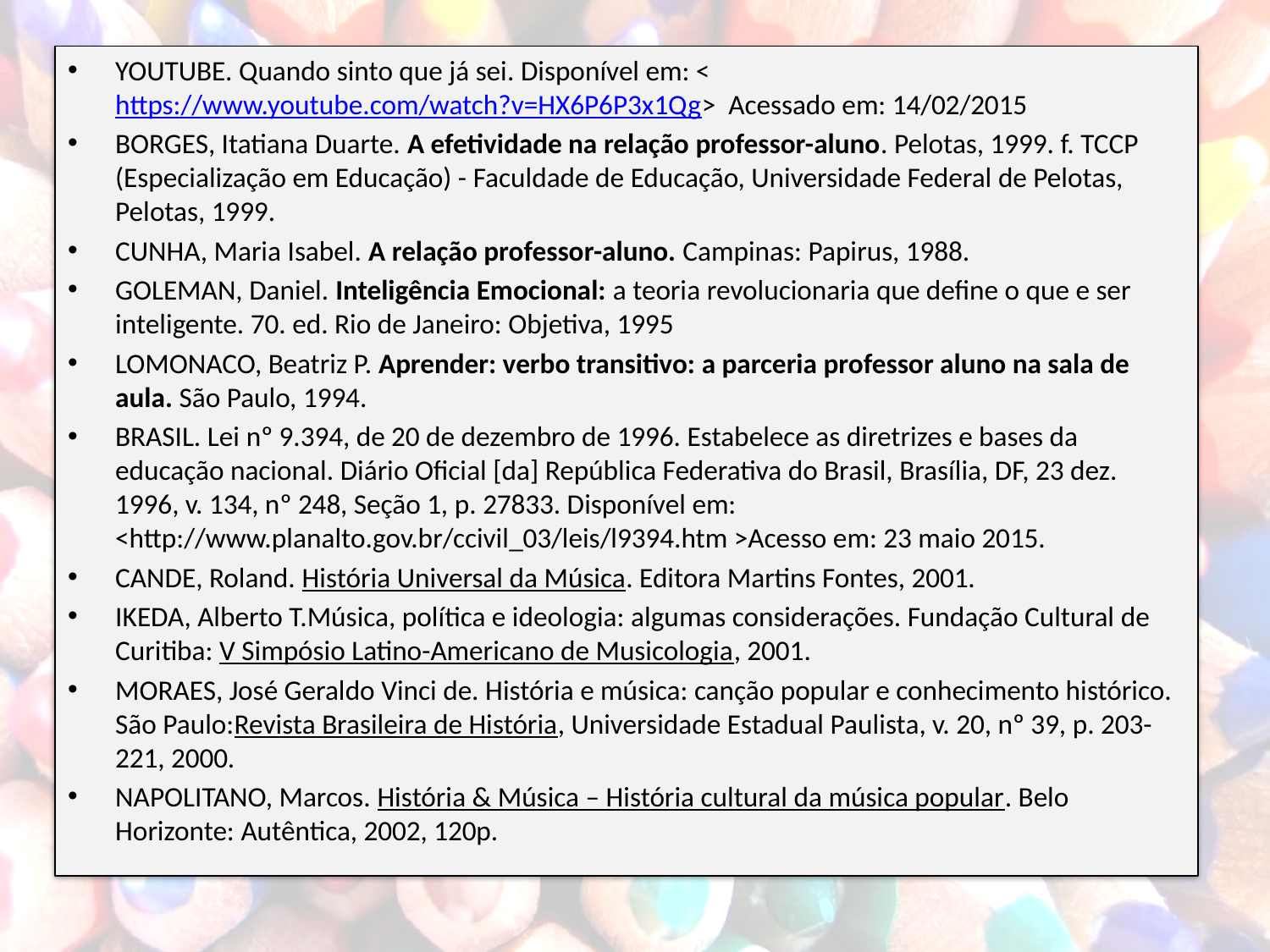

#
YOUTUBE. Quando sinto que já sei. Disponível em: <https://www.youtube.com/watch?v=HX6P6P3x1Qg>  Acessado em: 14/02/2015
BORGES, Itatiana Duarte. A efetividade na relação professor-aluno. Pelotas, 1999. f. TCCP (Especialização em Educação) - Faculdade de Educação, Universidade Federal de Pelotas, Pelotas, 1999.
CUNHA, Maria Isabel. A relação professor-aluno. Campinas: Papirus, 1988.
GOLEMAN, Daniel. Inteligência Emocional: a teoria revolucionaria que define o que e ser inteligente. 70. ed. Rio de Janeiro: Objetiva, 1995
LOMONACO, Beatriz P. Aprender: verbo transitivo: a parceria professor aluno na sala de aula. São Paulo, 1994.
BRASIL. Lei nº 9.394, de 20 de dezembro de 1996. Estabelece as diretrizes e bases da educação nacional. Diário Oficial [da] República Federativa do Brasil, Brasília, DF, 23 dez. 1996, v. 134, nº 248, Seção 1, p. 27833. Disponível em: <http://www.planalto.gov.br/ccivil_03/leis/l9394.htm >Acesso em: 23 maio 2015.
CANDE, Roland. História Universal da Música. Editora Martins Fontes, 2001.
IKEDA, Alberto T.Música, política e ideologia: algumas considerações. Fundação Cultural de Curitiba: V Simpósio Latino-Americano de Musicologia, 2001.
MORAES, José Geraldo Vinci de. História e música: canção popular e conhecimento histórico. São Paulo:Revista Brasileira de História, Universidade Estadual Paulista, v. 20, nº 39, p. 203-221, 2000.
NAPOLITANO, Marcos. História & Música – História cultural da música popular. Belo Horizonte: Autêntica, 2002, 120p.